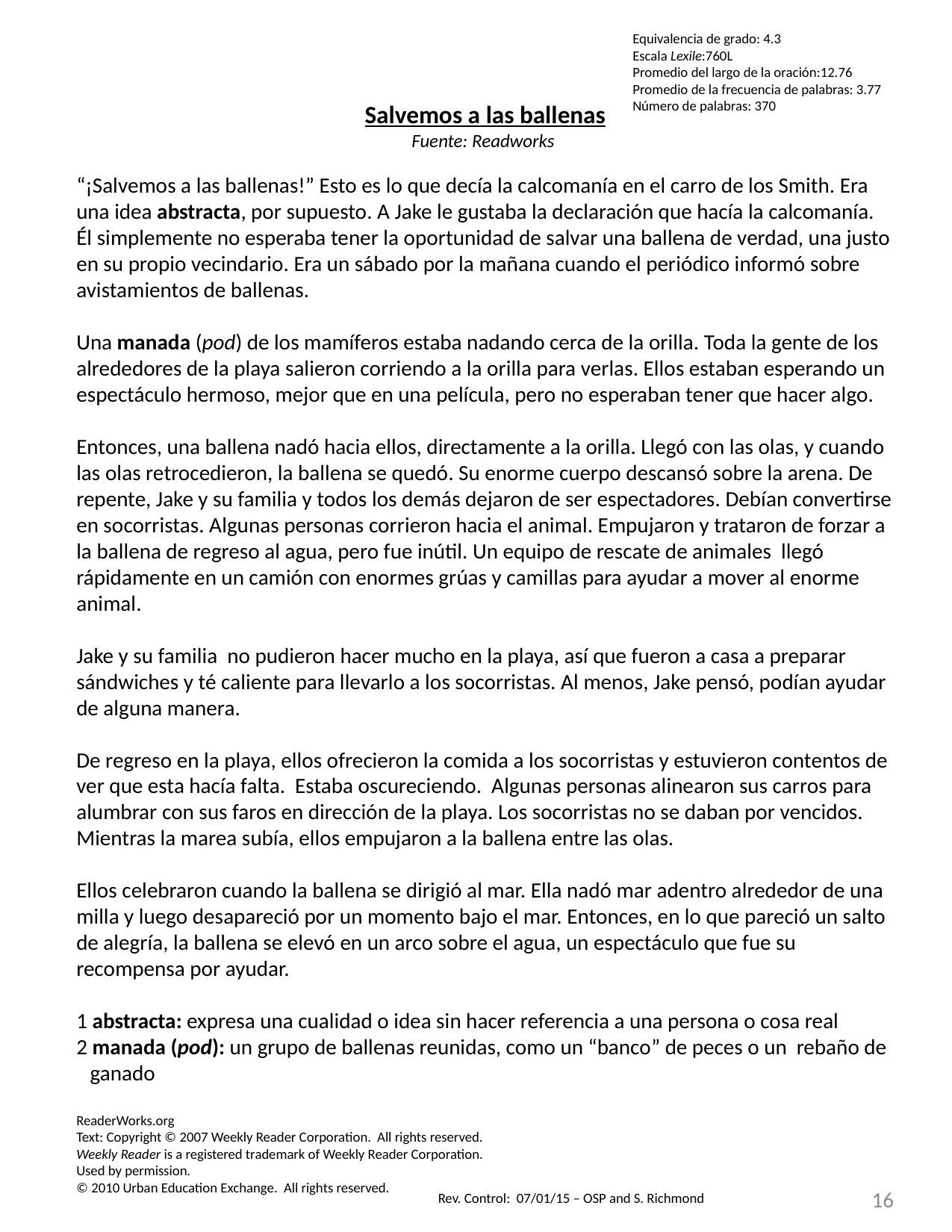

Equivalencia de grado: 4.3
Escala Lexile:760L
Promedio del largo de la oración:12.76
Promedio de la frecuencia de palabras: 3.77
Número de palabras: 370
Salvemos a las ballenas
Fuente: Readworks

“¡Salvemos a las ballenas!” Esto es lo que decía la calcomanía en el carro de los Smith. Era una idea abstracta, por supuesto. A Jake le gustaba la declaración que hacía la calcomanía.  Él simplemente no esperaba tener la oportunidad de salvar una ballena de verdad, una justo en su propio vecindario. Era un sábado por la mañana cuando el periódico informó sobre avistamientos de ballenas.

Una manada (pod) de los mamíferos estaba nadando cerca de la orilla. Toda la gente de los alrededores de la playa salieron corriendo a la orilla para verlas. Ellos estaban esperando un espectáculo hermoso, mejor que en una película, pero no esperaban tener que hacer algo.

Entonces, una ballena nadó hacia ellos, directamente a la orilla. Llegó con las olas, y cuando las olas retrocedieron, la ballena se quedó. Su enorme cuerpo descansó sobre la arena. De repente, Jake y su familia y todos los demás dejaron de ser espectadores. Debían convertirse en socorristas. Algunas personas corrieron hacia el animal. Empujaron y trataron de forzar a la ballena de regreso al agua, pero fue inútil. Un equipo de rescate de animales  llegó rápidamente en un camión con enormes grúas y camillas para ayudar a mover al enorme animal.

Jake y su familia  no pudieron hacer mucho en la playa, así que fueron a casa a preparar sándwiches y té caliente para llevarlo a los socorristas. Al menos, Jake pensó, podían ayudar de alguna manera.

De regreso en la playa, ellos ofrecieron la comida a los socorristas y estuvieron contentos de ver que esta hacía falta.  Estaba oscureciendo.  Algunas personas alinearon sus carros para alumbrar con sus faros en dirección de la playa. Los socorristas no se daban por vencidos. Mientras la marea subía, ellos empujaron a la ballena entre las olas.

Ellos celebraron cuando la ballena se dirigió al mar. Ella nadó mar adentro alrededor de una milla y luego desapareció por un momento bajo el mar. Entonces, en lo que pareció un salto de alegría, la ballena se elevó en un arco sobre el agua, un espectáculo que fue su recompensa por ayudar.

1 abstracta: expresa una cualidad o idea sin hacer referencia a una persona o cosa real
2 manada (pod): un grupo de ballenas reunidas, como un “banco” de peces o un  rebaño de ganado

ReaderWorks.org
Text: Copyright © 2007 Weekly Reader Corporation.  All rights reserved.
Weekly Reader is a registered trademark of Weekly Reader Corporation.
Used by permission.
© 2010 Urban Education Exchange.  All rights reserved.
16